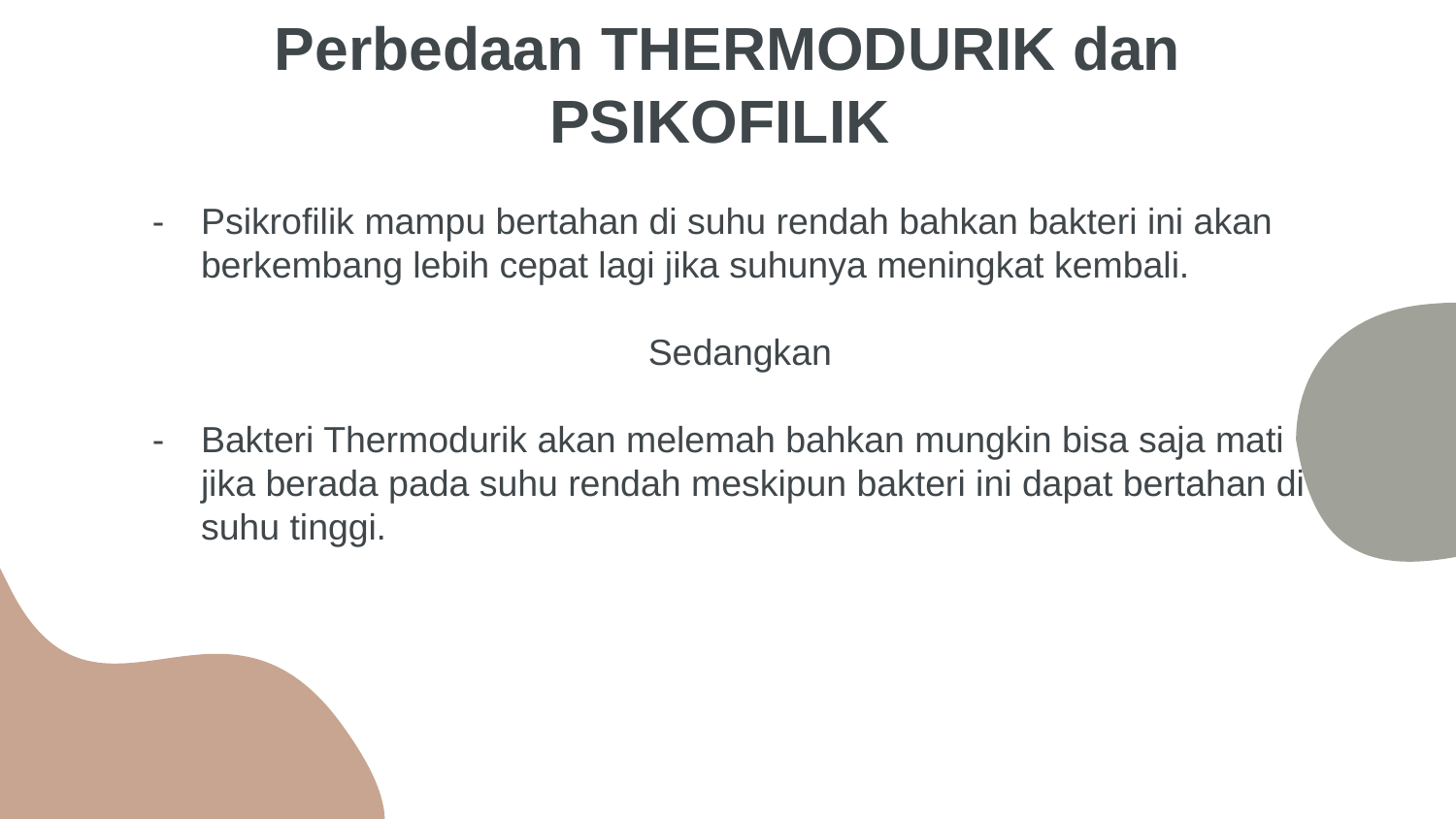

# Perbedaan THERMODURIK dan PSIKOFILIK
-	Psikrofilik mampu bertahan di suhu rendah bahkan bakteri ini akan berkembang lebih cepat lagi jika suhunya meningkat kembali.

Sedangkan

- 	Bakteri Thermodurik akan melemah bahkan mungkin bisa saja mati jika berada pada suhu rendah meskipun bakteri ini dapat bertahan di suhu tinggi.